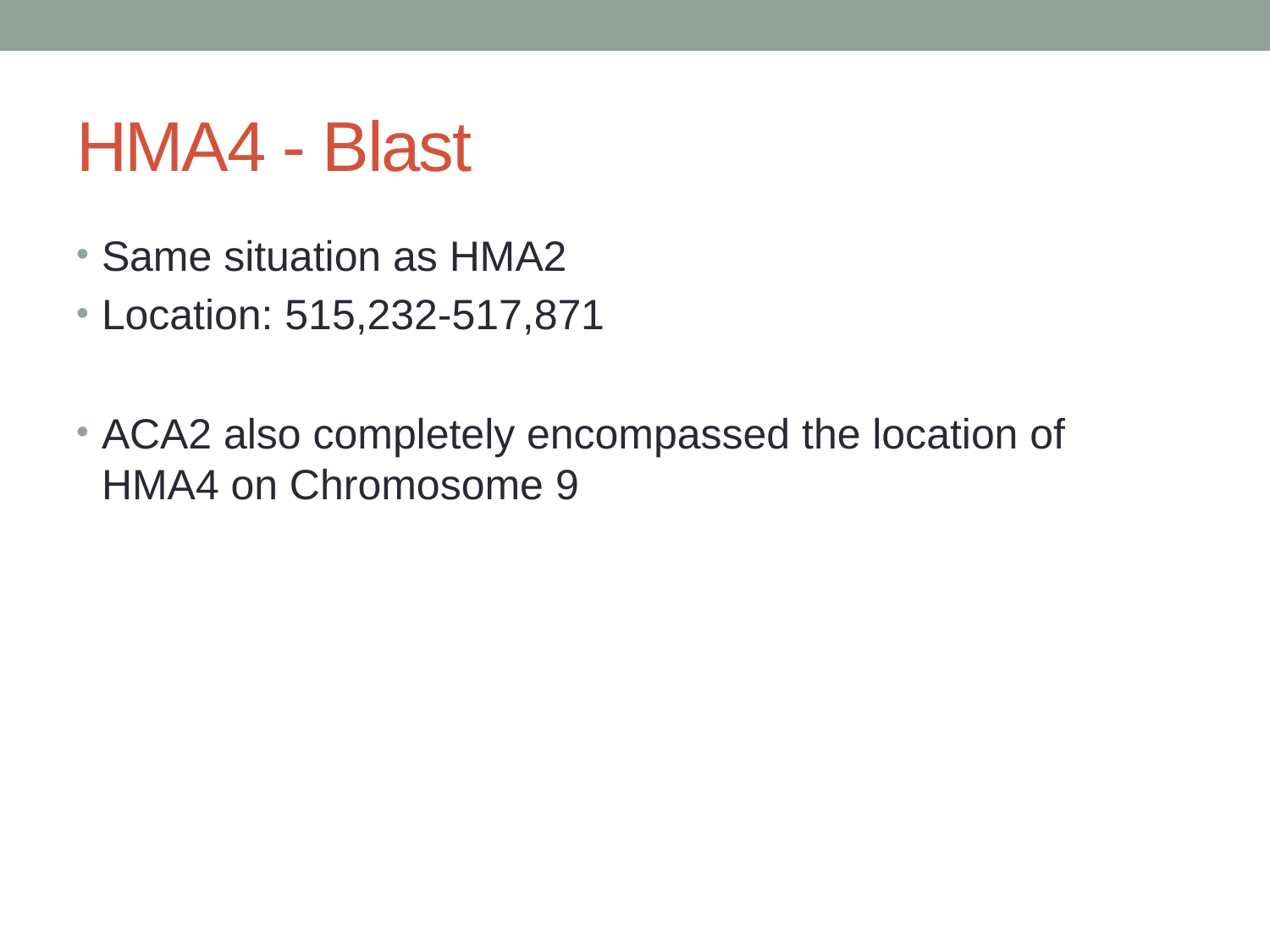

# HMA4 - Blast
Same situation as HMA2
Location: 515,232-517,871

ACA2 also completely encompassed the location of HMA4 on Chromosome 9